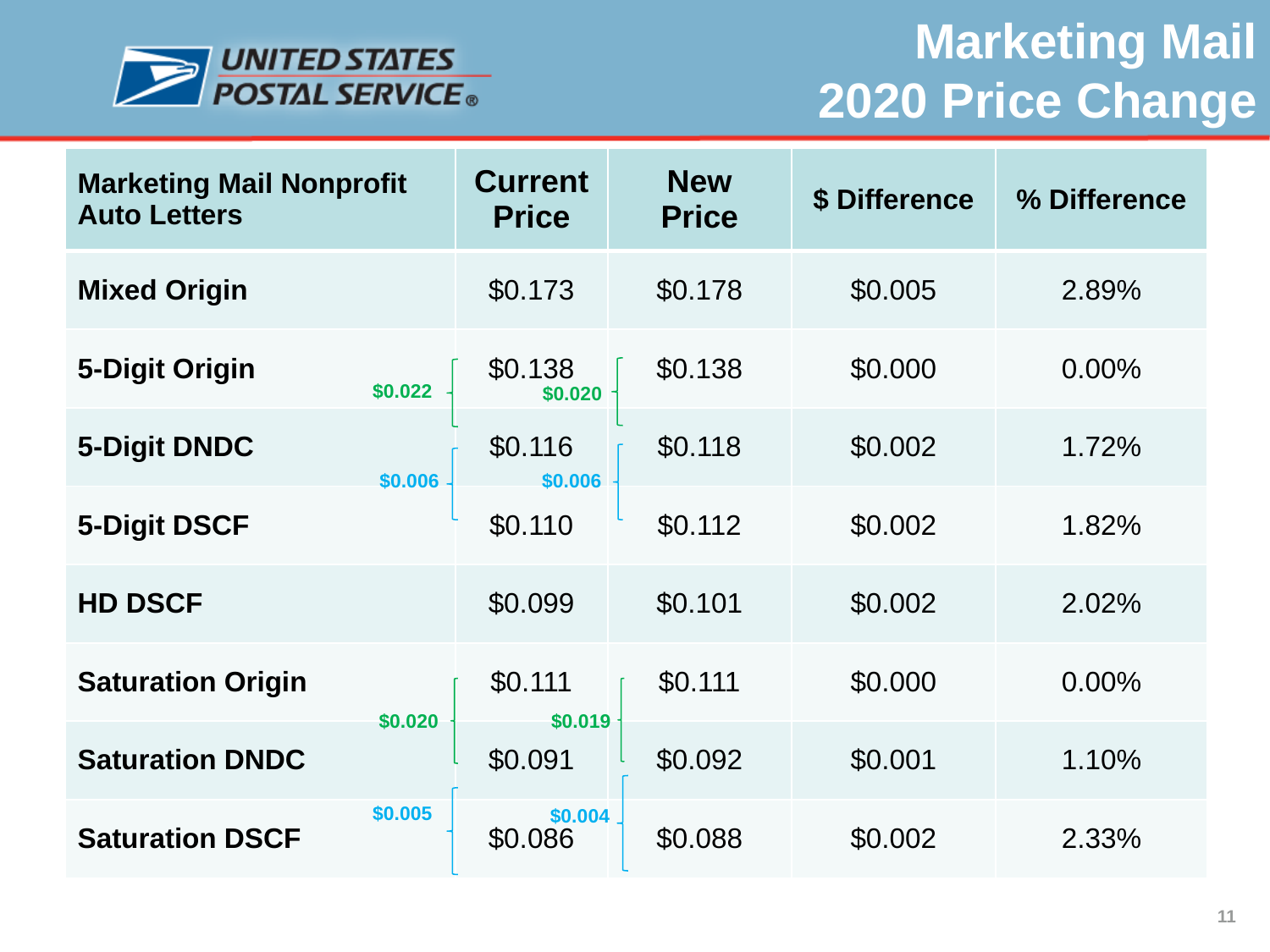

Marketing Mail
2020 Price Change
| Marketing Mail Nonprofit Auto Letters | Current Price | New Price | $ Difference | % Difference |
| --- | --- | --- | --- | --- |
| Mixed Origin | $0.173 | $0.178 | $0.005 | 2.89% |
| 5-Digit Origin | $0.138 | $0.138 | $0.000 | 0.00% |
| 5-Digit DNDC | $0.116 | $0.118 | $0.002 | 1.72% |
| 5-Digit DSCF | $0.110 | $0.112 | $0.002 | 1.82% |
| HD DSCF | $0.099 | $0.101 | $0.002 | 2.02% |
| Saturation Origin | $0.111 | $0.111 | $0.000 | 0.00% |
| Saturation DNDC | $0.091 | $0.092 | $0.001 | 1.10% |
| Saturation DSCF | $0.086 | $0.088 | $0.002 | 2.33% |

$0.022
$0.020

$0.006
$0.006

$0.020
$0.019

$0.005
$0.004
11